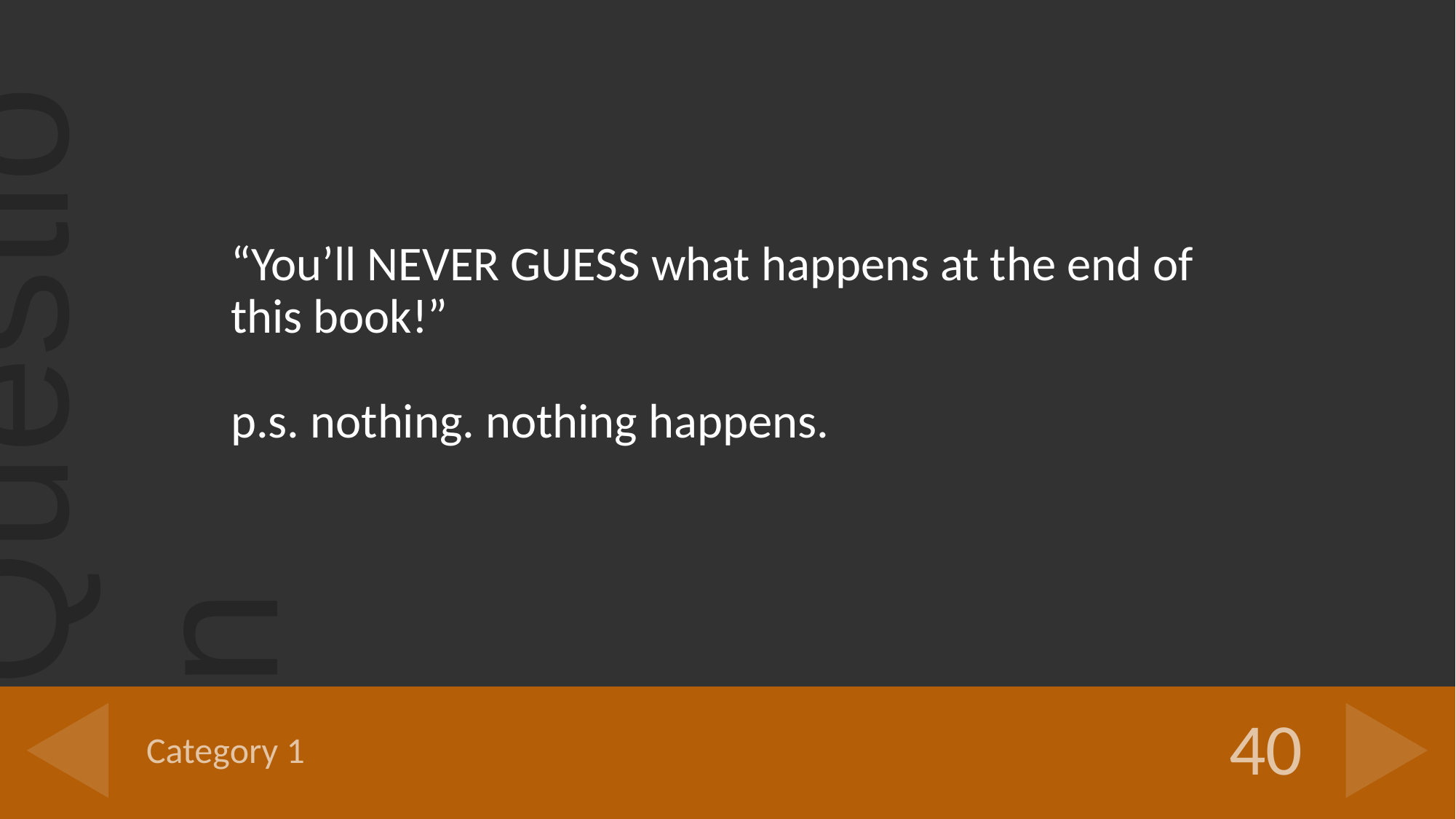

“You’ll NEVER GUESS what happens at the end of this book!”

p.s. nothing. nothing happens.
# Category 1
40